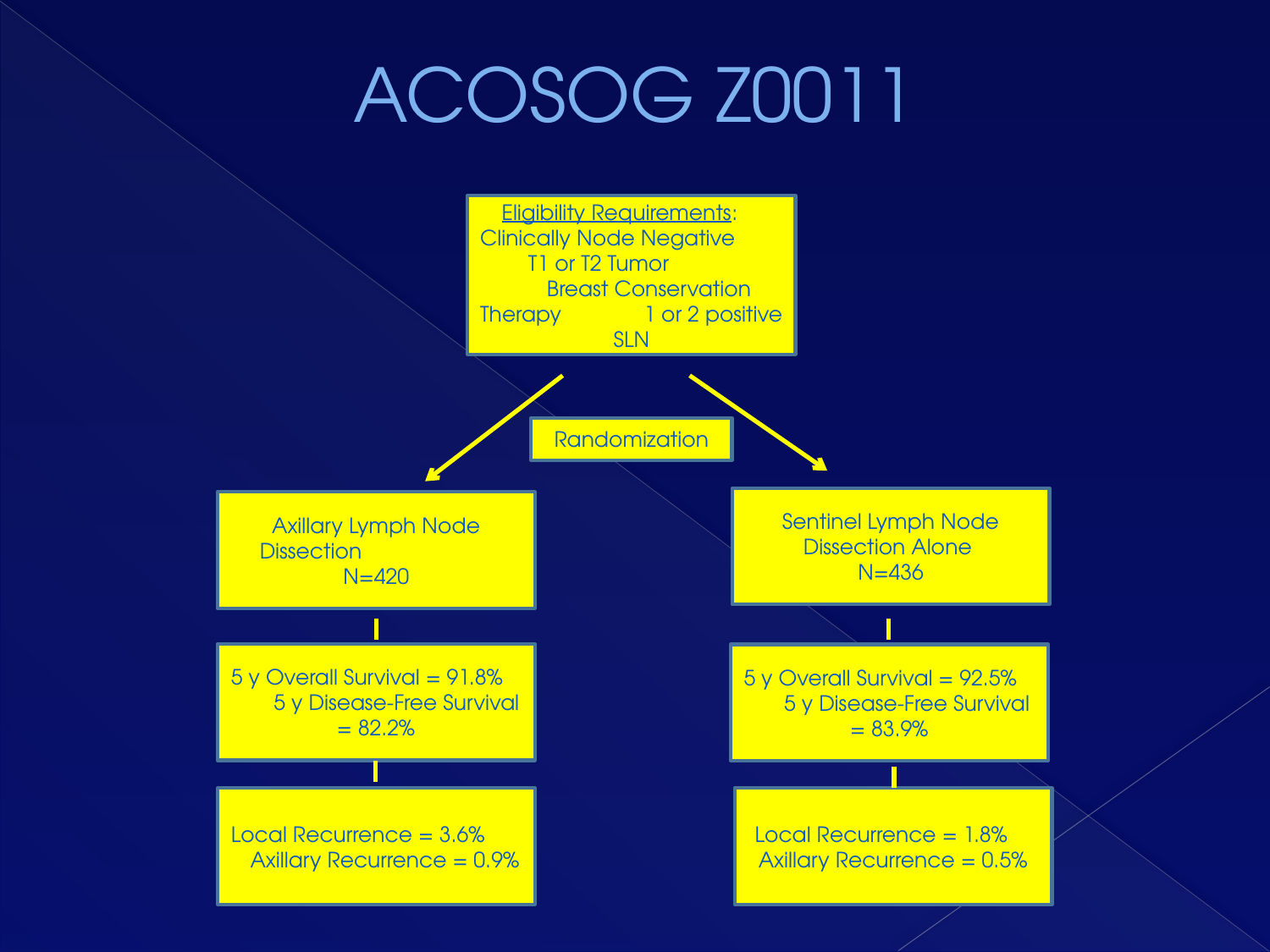

ACOSOG Z0011
Eligibility Requirements:     Clinically Node Negative                 T1 or T2 Tumor                          Breast Conservation Therapy              1 or 2 positive SLN
Randomization
Sentinel Lymph Node Dissection Alone
N=436
Axillary Lymph Node Dissection                       N=420
5 y Overall Survival = 91.8%           5 y Disease-Free Survival = 82.2%
5 y Overall Survival = 92.5%          5 y Disease-Free Survival = 83.9%
Local Recurrence = 3.6%          Axillary Recurrence = 0.9%
Local Recurrence = 1.8%     Axillary Recurrence = 0.5%